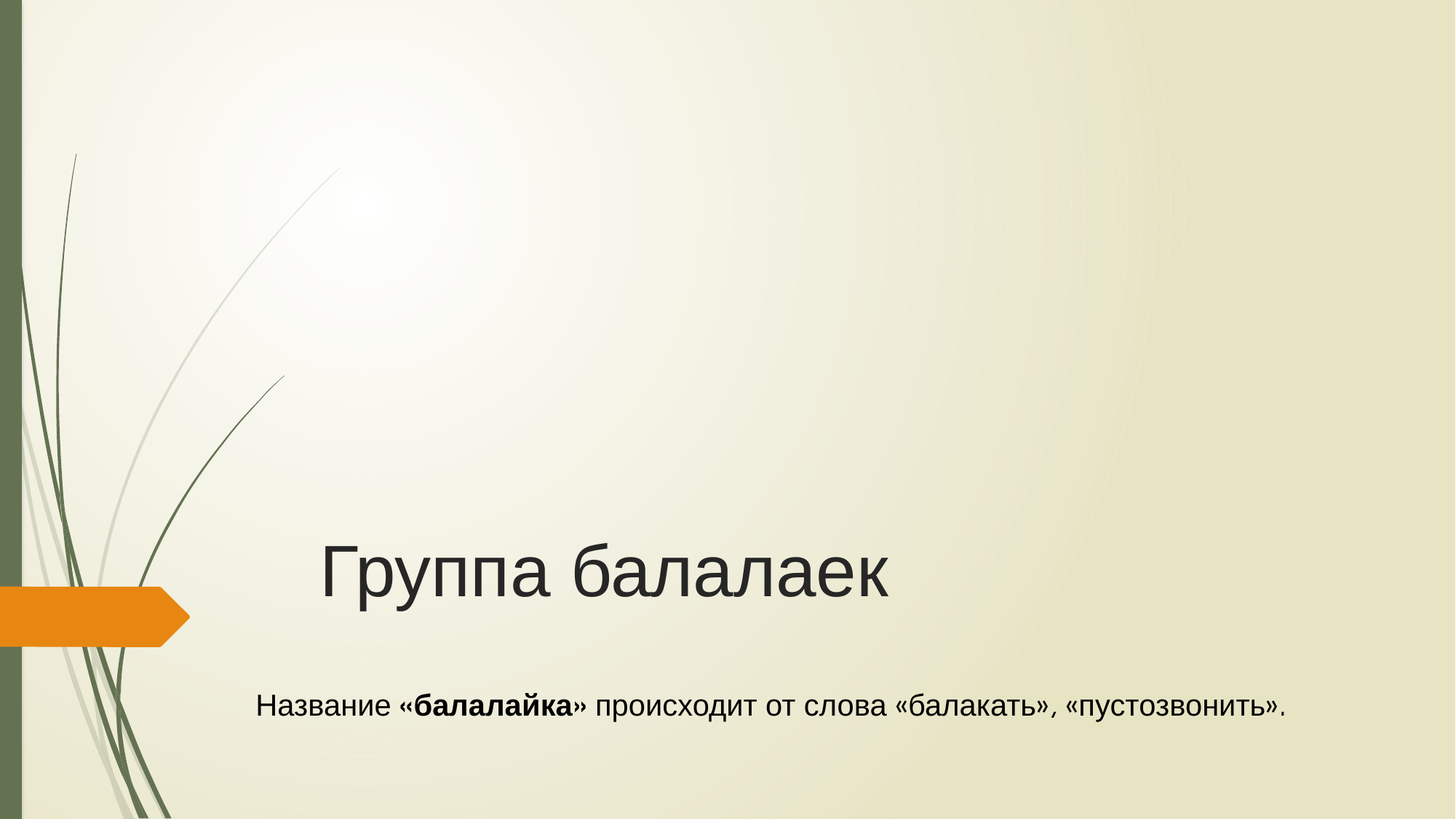

# Группа балалаек
Название «балалайка» происходит от слова «балакать», «пустозвонить».